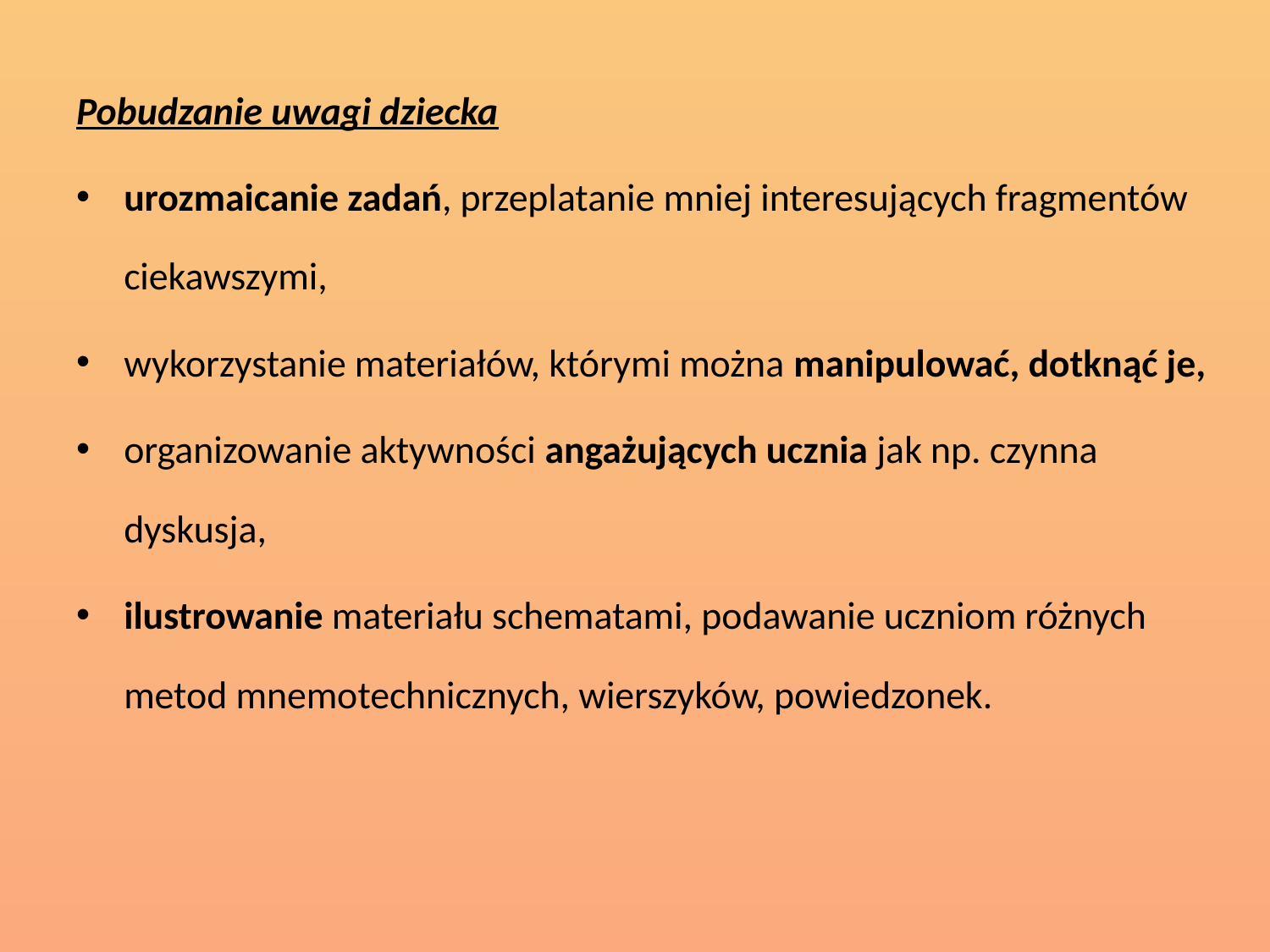

Pobudzanie uwagi dziecka
urozmaicanie zadań, przeplatanie mniej interesujących fragmentów ciekawszymi,
wykorzystanie materiałów, którymi można manipulować, dotknąć je,
organizowanie aktywności angażujących ucznia jak np. czynna dyskusja,
ilustrowanie materiału schematami, podawanie uczniom różnych metod mnemotechnicznych, wierszyków, powiedzonek.